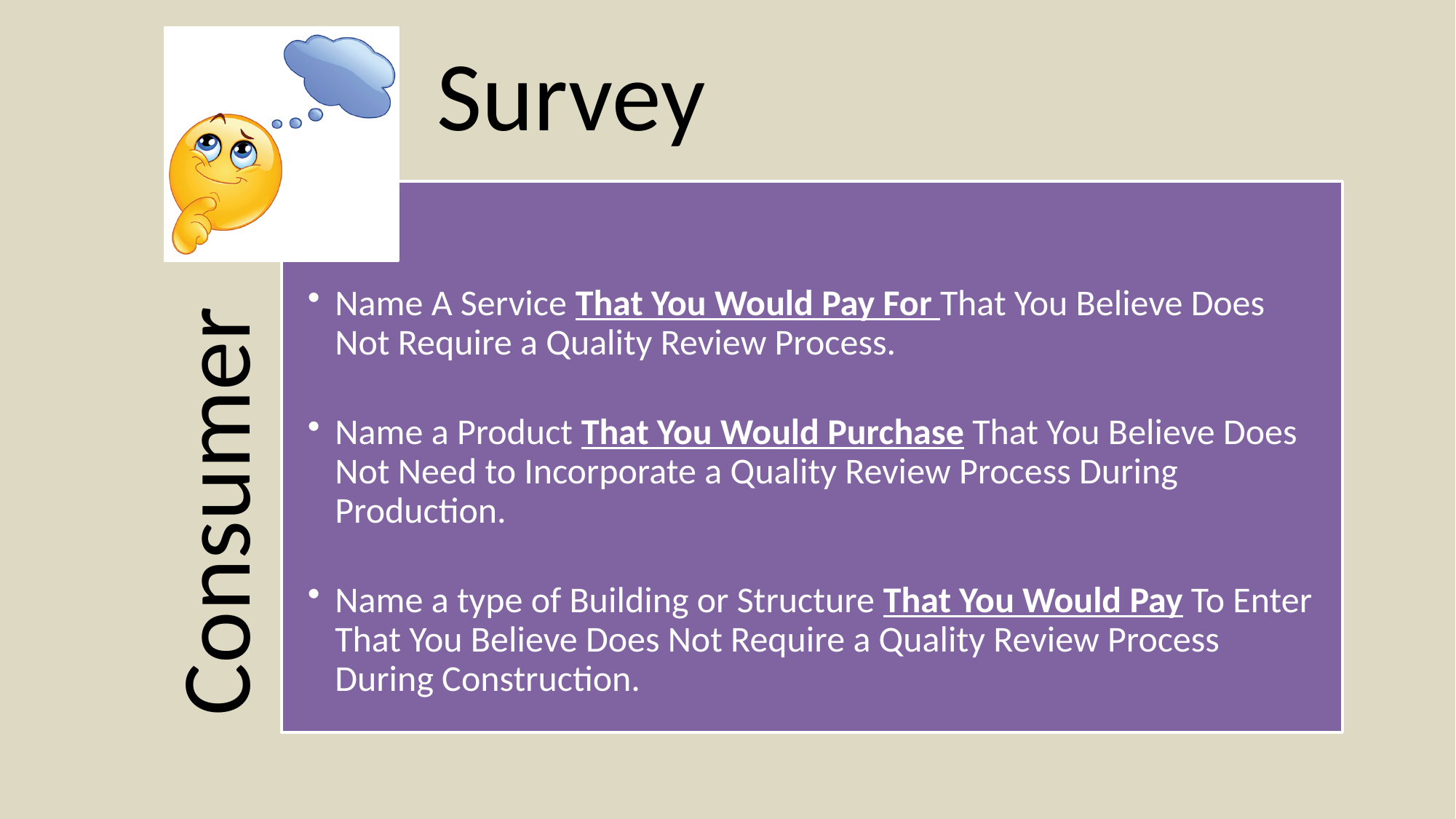

Consumer
Name A Service That You Would Pay For That You Believe Does Not Require a Quality Review Process.

Name a Product That You Would Purchase That You Believe Does Not Need to Incorporate a Quality Review Process During Production.

Name a type of Building or Structure That You Would Pay To Enter That You Believe Does Not Require a Quality Review Process During Construction.
Survey